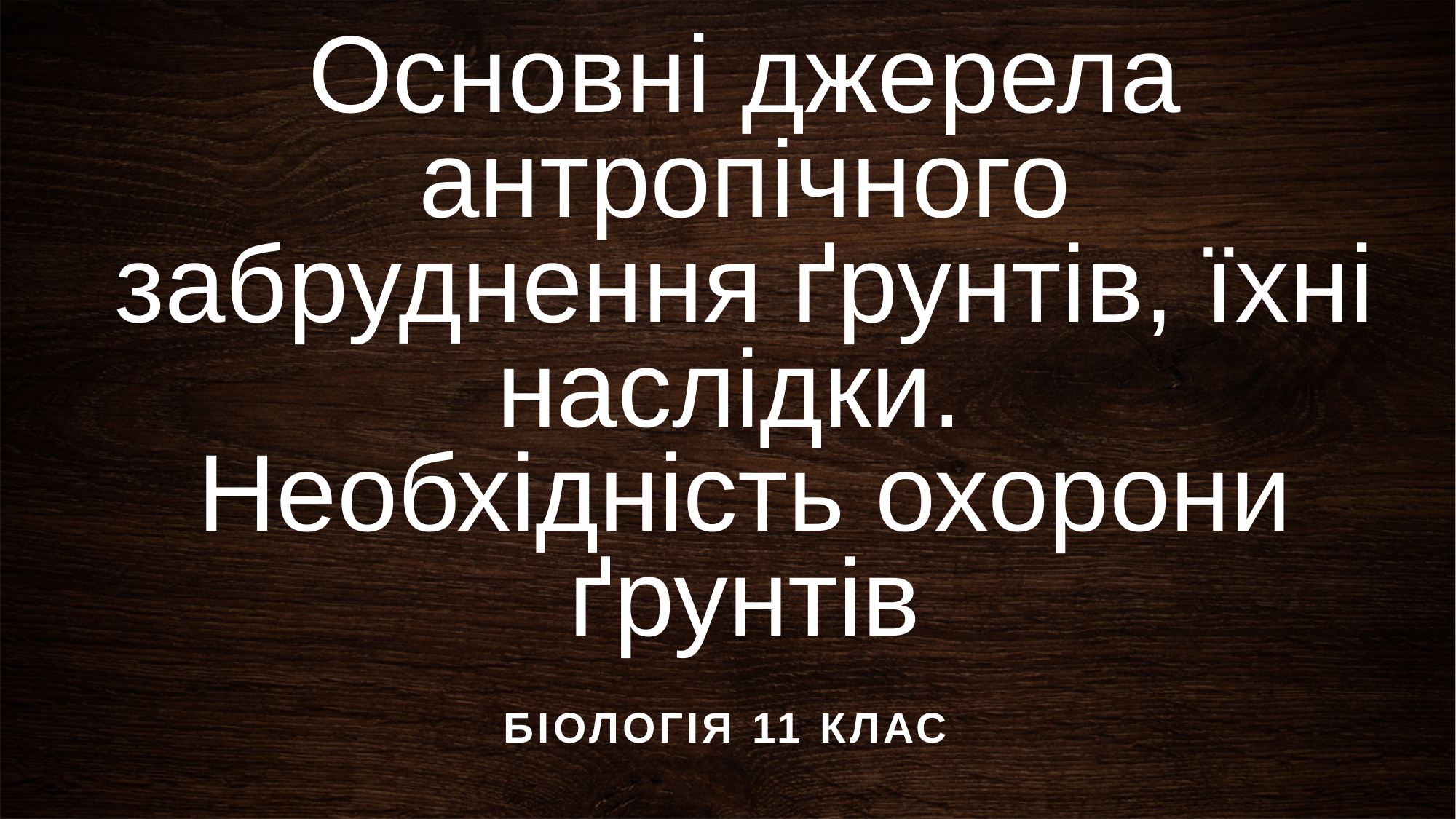

# Основні джерела антропічного забруднення ґрунтів, їхні наслідки. Необхідність охорони ґрунтів
БІОЛОГІЯ 11 КЛАС